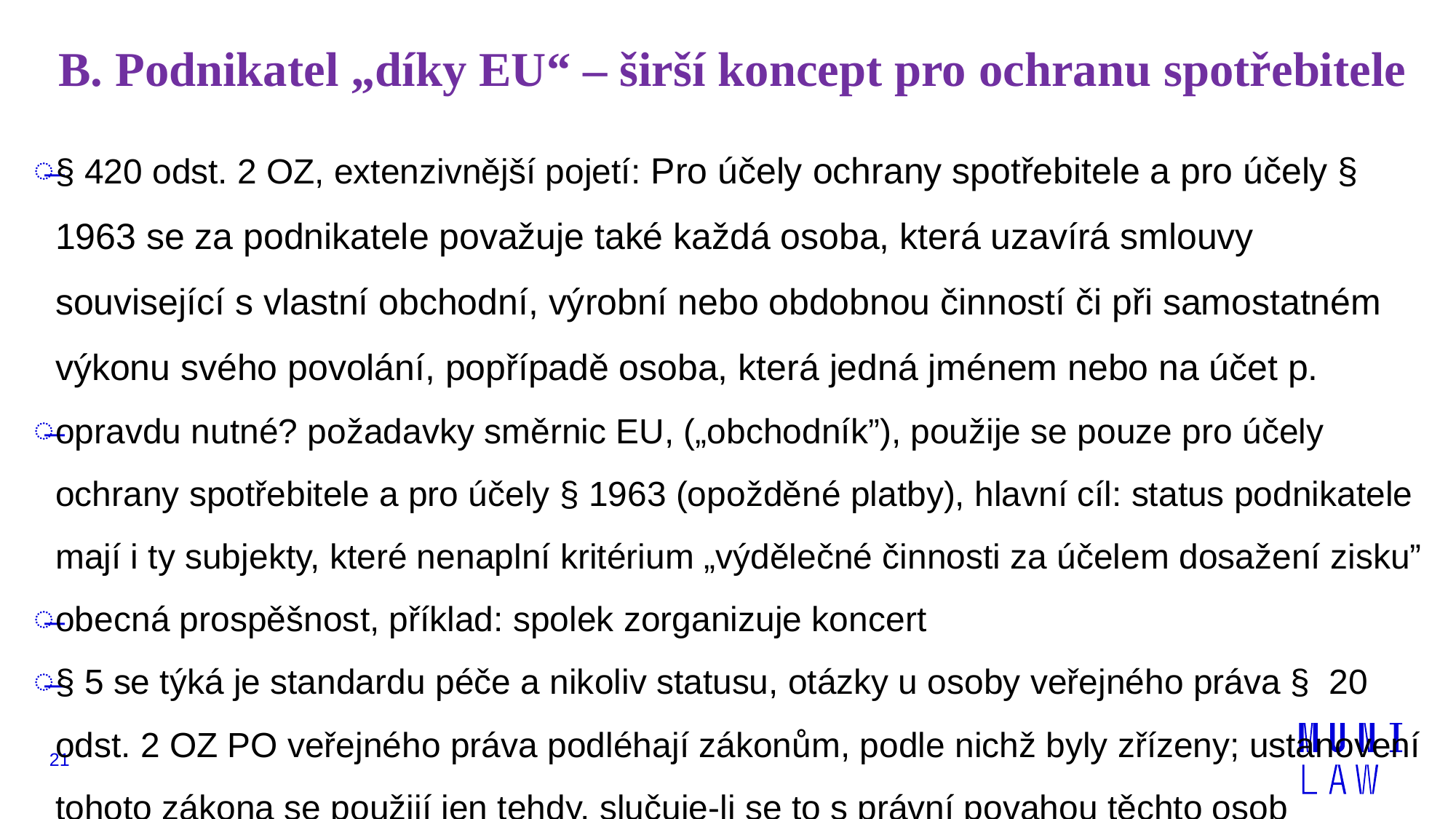

# B. Podnikatel „díky EU“ – širší koncept pro ochranu spotřebitele
§ 420 odst. 2 OZ, extenzivnější pojetí: Pro účely ochrany spotřebitele a pro účely § 1963 se za podnikatele považuje také každá osoba, která uzavírá smlouvy související s vlastní obchodní, výrobní nebo obdobnou činností či při samostatném výkonu svého povolání, popřípadě osoba, která jedná jménem nebo na účet p.
opravdu nutné? požadavky směrnic EU, („obchodník”), použije se pouze pro účely ochrany spotřebitele a pro účely § 1963 (opožděné platby), hlavní cíl: status podnikatele mají i ty subjekty, které nenaplní kritérium „výdělečné činnosti za účelem dosažení zisku”
obecná prospěšnost, příklad: spolek zorganizuje koncert
§ 5 se týká je standardu péče a nikoliv statusu, otázky u osoby veřejného práva §  20 odst. 2 OZ PO veřejného práva podléhají zákonům, podle nichž byly zřízeny; ustanovení tohoto zákona se použijí jen tehdy, slučuje-li se to s právní povahou těchto osob

21